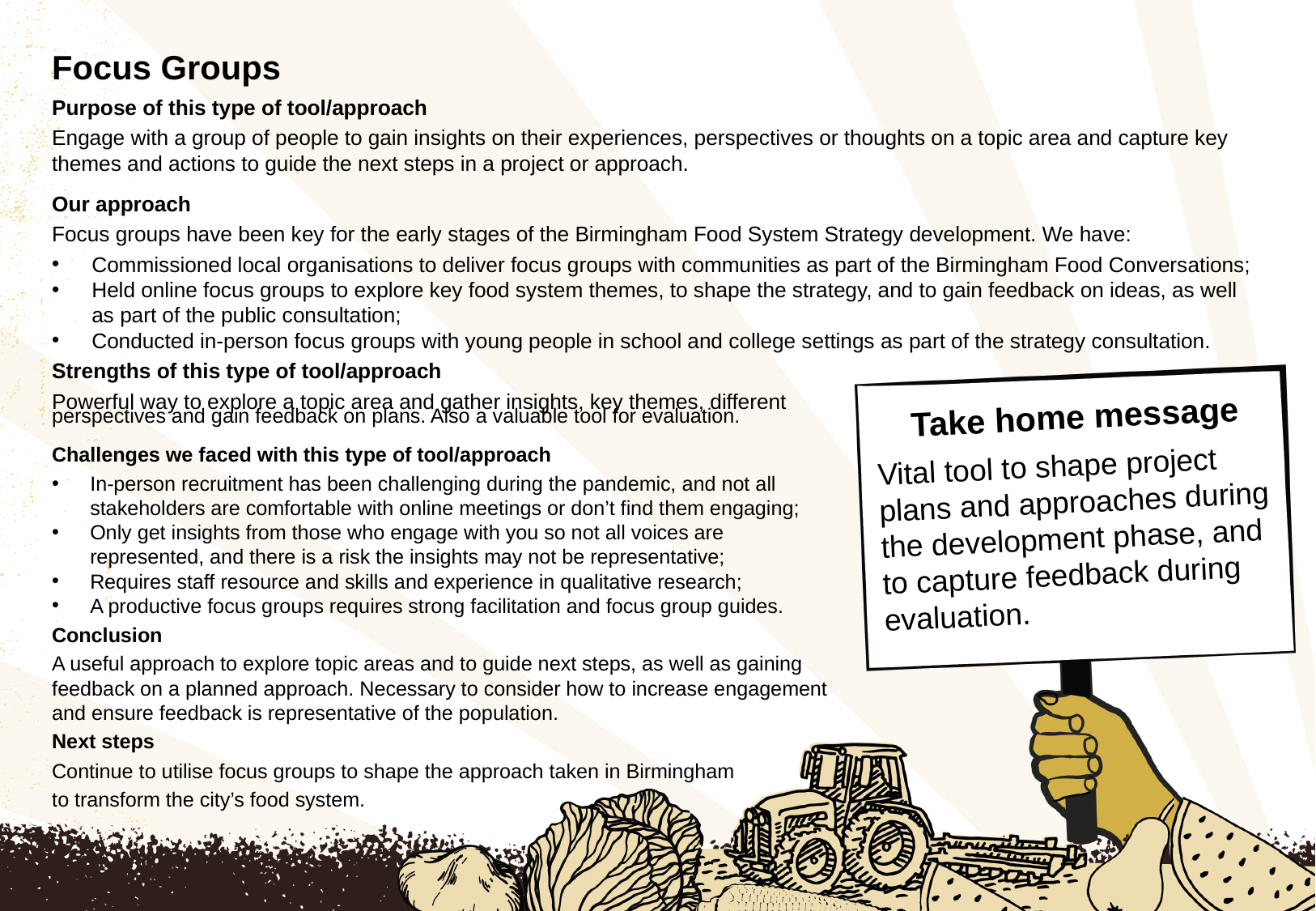

# Focus Groups
Purpose of this type of tool/approach
Engage with a group of people to gain insights on their experiences, perspectives or thoughts on a topic area and capture key themes and actions to guide the next steps in a project or approach.

Our approach
Focus groups have been key for the early stages of the Birmingham Food System Strategy development. We have:
Commissioned local organisations to deliver focus groups with communities as part of the Birmingham Food Conversations;
Held online focus groups to explore key food system themes, to shape the strategy, and to gain feedback on ideas, as well as part of the public consultation;
Conducted in-person focus groups with young people in school and college settings as part of the strategy consultation.
Strengths of this type of tool/approach
Powerful way to explore a topic area and gather insights, key themes, different
Take home message

Vital tool to shape project plans and approaches during the development phase, and to capture feedback during evaluation.
perspectives and gain feedback on plans. Also a valuable tool for evaluation.

Challenges we faced with this type of tool/approach
In-person recruitment has been challenging during the pandemic, and not all stakeholders are comfortable with online meetings or don’t find them engaging;
Only get insights from those who engage with you so not all voices are represented, and there is a risk the insights may not be representative;
Requires staff resource and skills and experience in qualitative research;
A productive focus groups requires strong facilitation and focus group guides.
Conclusion
A useful approach to explore topic areas and to guide next steps, as well as gaining feedback on a planned approach. Necessary to consider how to increase engagement and ensure feedback is representative of the population.
Next steps
Continue to utilise focus groups to shape the approach taken in Birmingham
to transform the city’s food system.